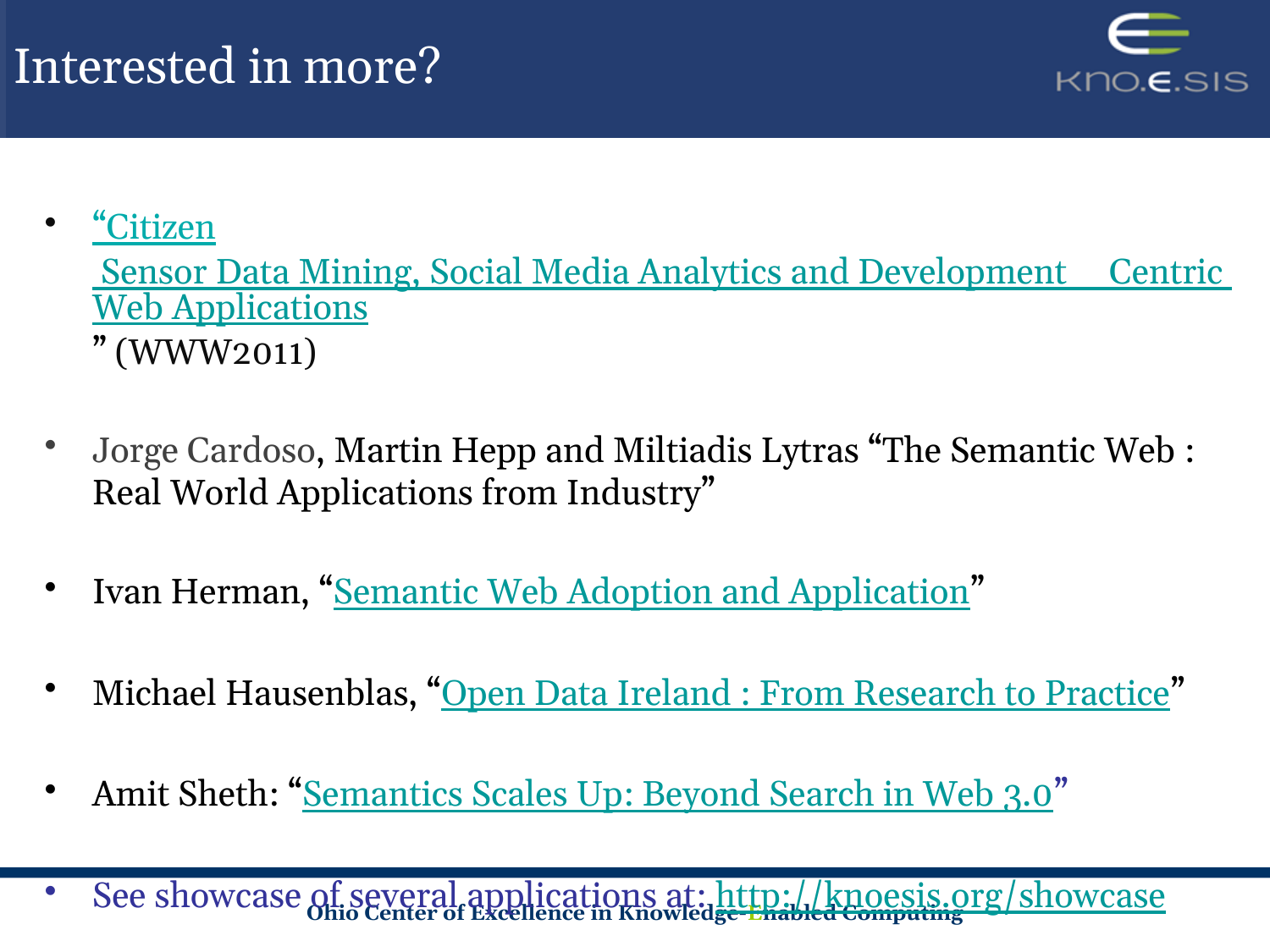

# Interested in more?

“Citizen Sensor Data Mining, Social Media Analytics and Development     Centric Web Applications” (WWW2011)

Jorge Cardoso, Martin Hepp and Miltiadis Lytras “The Semantic Web : Real World Applications from Industry”

Ivan Herman, “Semantic Web Adoption and Application”

Michael Hausenblas, “Open Data Ireland : From Research to Practice”

Amit Sheth: “Semantics Scales Up: Beyond Search in Web 3.0”

See showcase of several applications at: http://knoesis.org/showcase